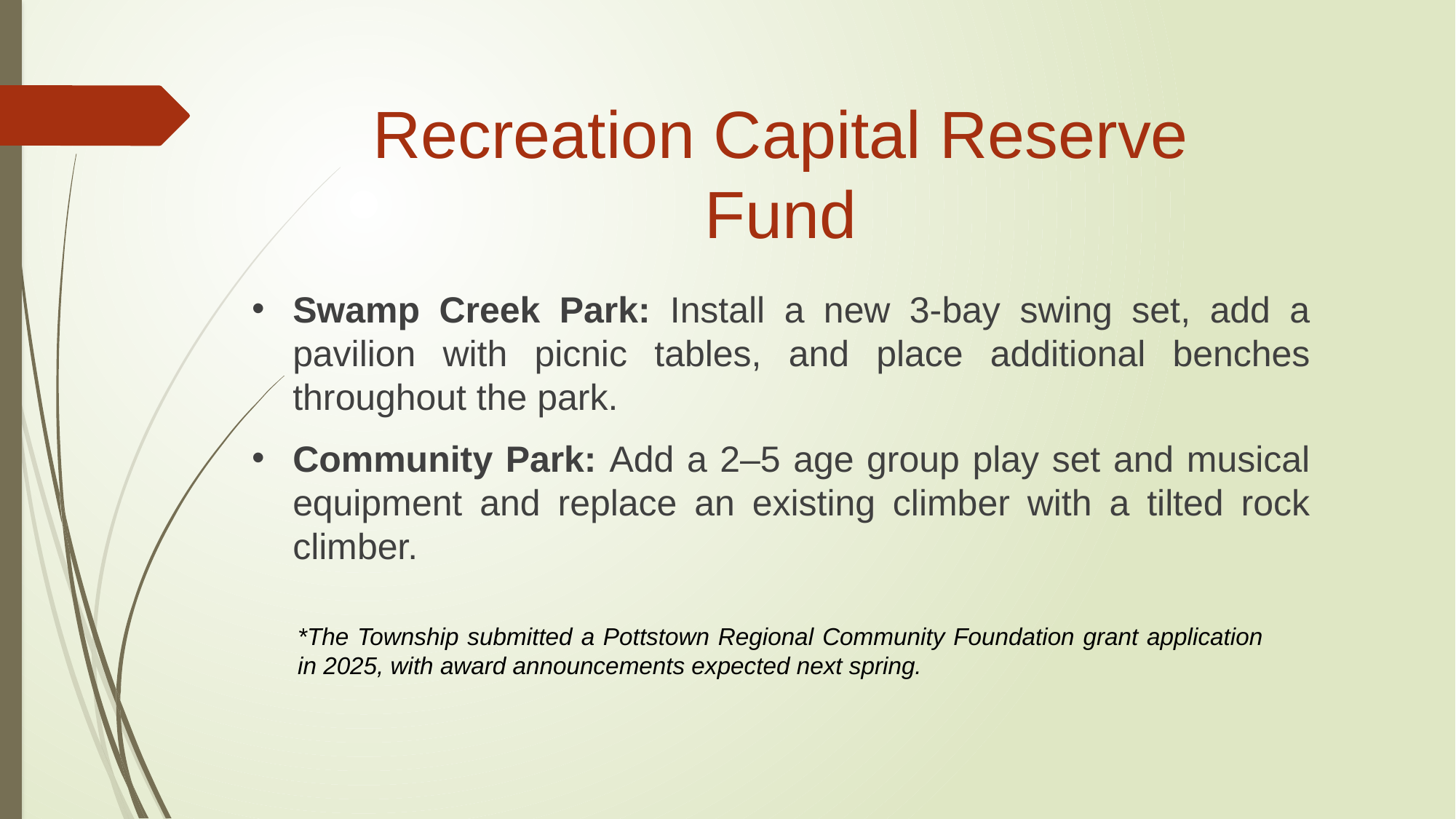

# Recreation Capital Reserve Fund
Swamp Creek Park: Install a new 3-bay swing set, add a pavilion with picnic tables, and place additional benches throughout the park.
Community Park: Add a 2–5 age group play set and musical equipment and replace an existing climber with a tilted rock climber.

*The Township submitted a Pottstown Regional Community Foundation grant application in 2025, with award announcements expected next spring.